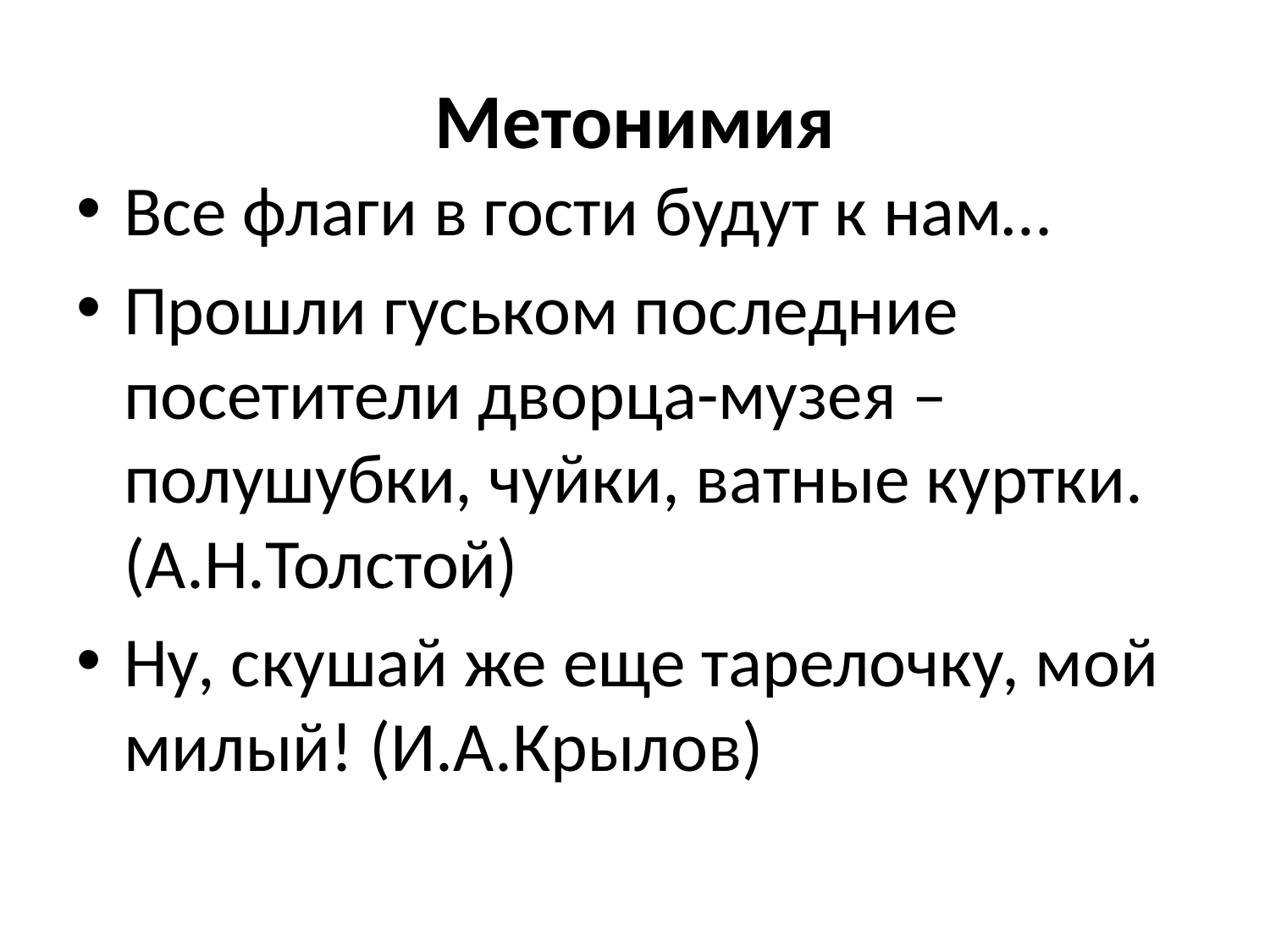

# Метонимия
Все флаги в гости будут к нам…
Прошли гуськом последние посетители дворца-музея – полушубки, чуйки, ватные куртки. (А.Н.Толстой)
Ну, скушай же еще тарелочку, мой милый! (И.А.Крылов)